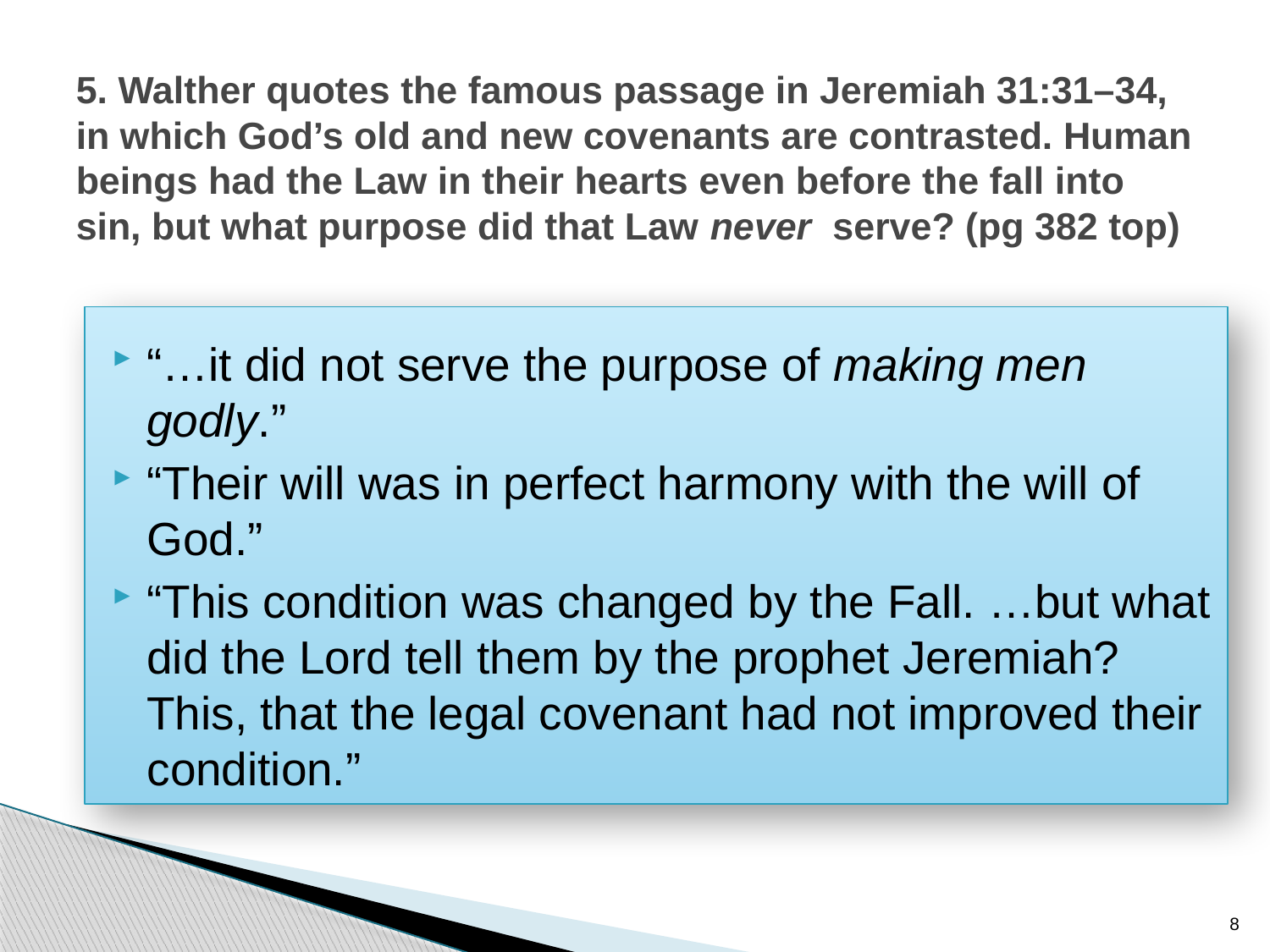

# 5. Walther quotes the famous passage in Jeremiah 31:31–34, in which God’s old and new covenants are contrasted. Human beings had the Law in their hearts even before the fall into sin, but what purpose did that Law never  serve? (pg 382 top)
“…it did not serve the purpose of making men godly.”
“Their will was in perfect harmony with the will of God.”
“This condition was changed by the Fall. …but what did the Lord tell them by the prophet Jeremiah? This, that the legal covenant had not improved their condition.”
8